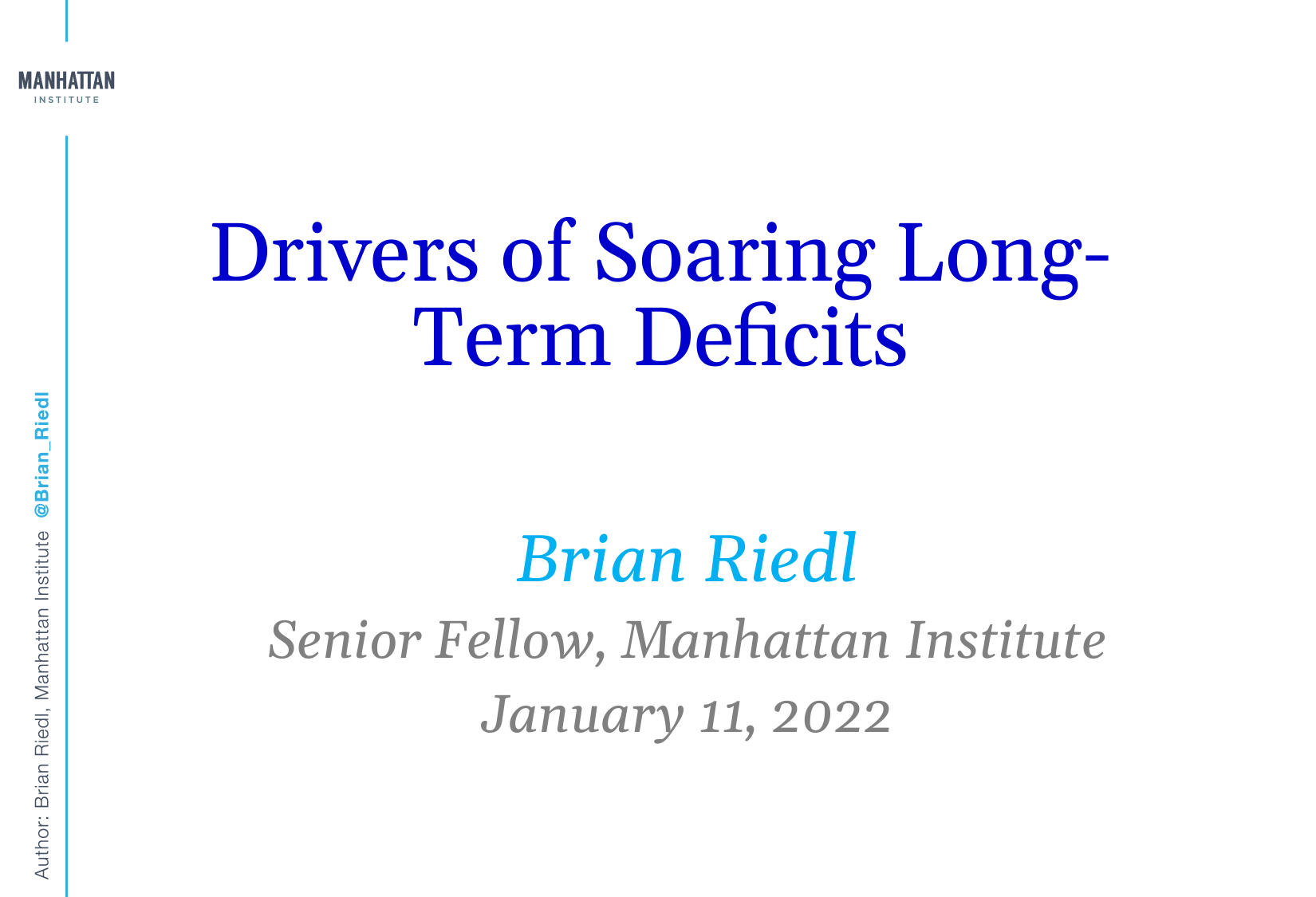

# Drivers of Soaring Long-Term Deficits
Brian Riedl
Senior Fellow, Manhattan Institute
January 11, 2022